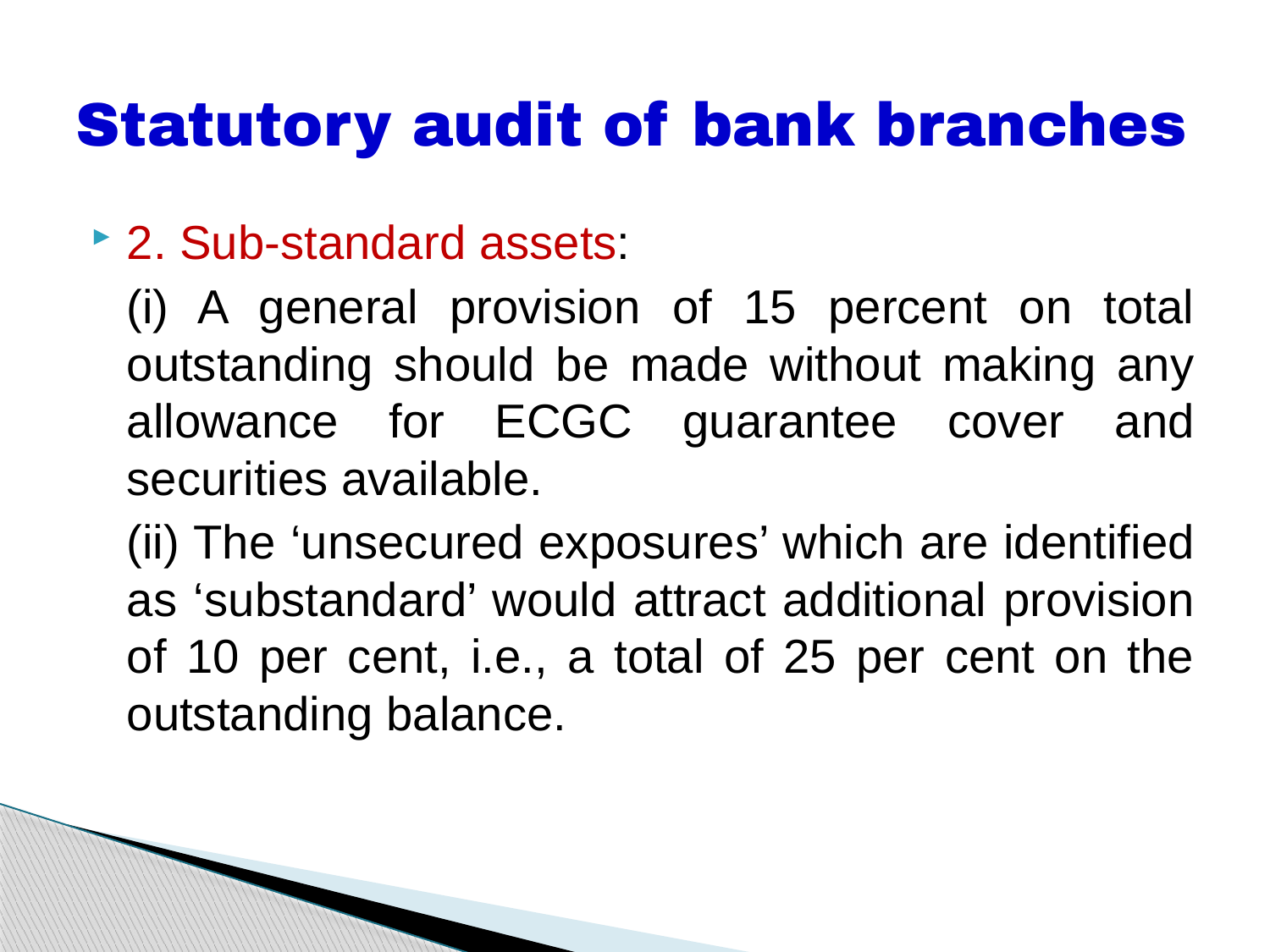

# Statutory audit of bank branches
2. Sub-standard assets:
	(i) A general provision of 15 percent on total outstanding should be made without making any allowance for ECGC guarantee cover and securities available.
	(ii) The ‘unsecured exposures’ which are identified as ‘substandard’ would attract additional provision of 10 per cent, i.e., a total of 25 per cent on the outstanding balance.